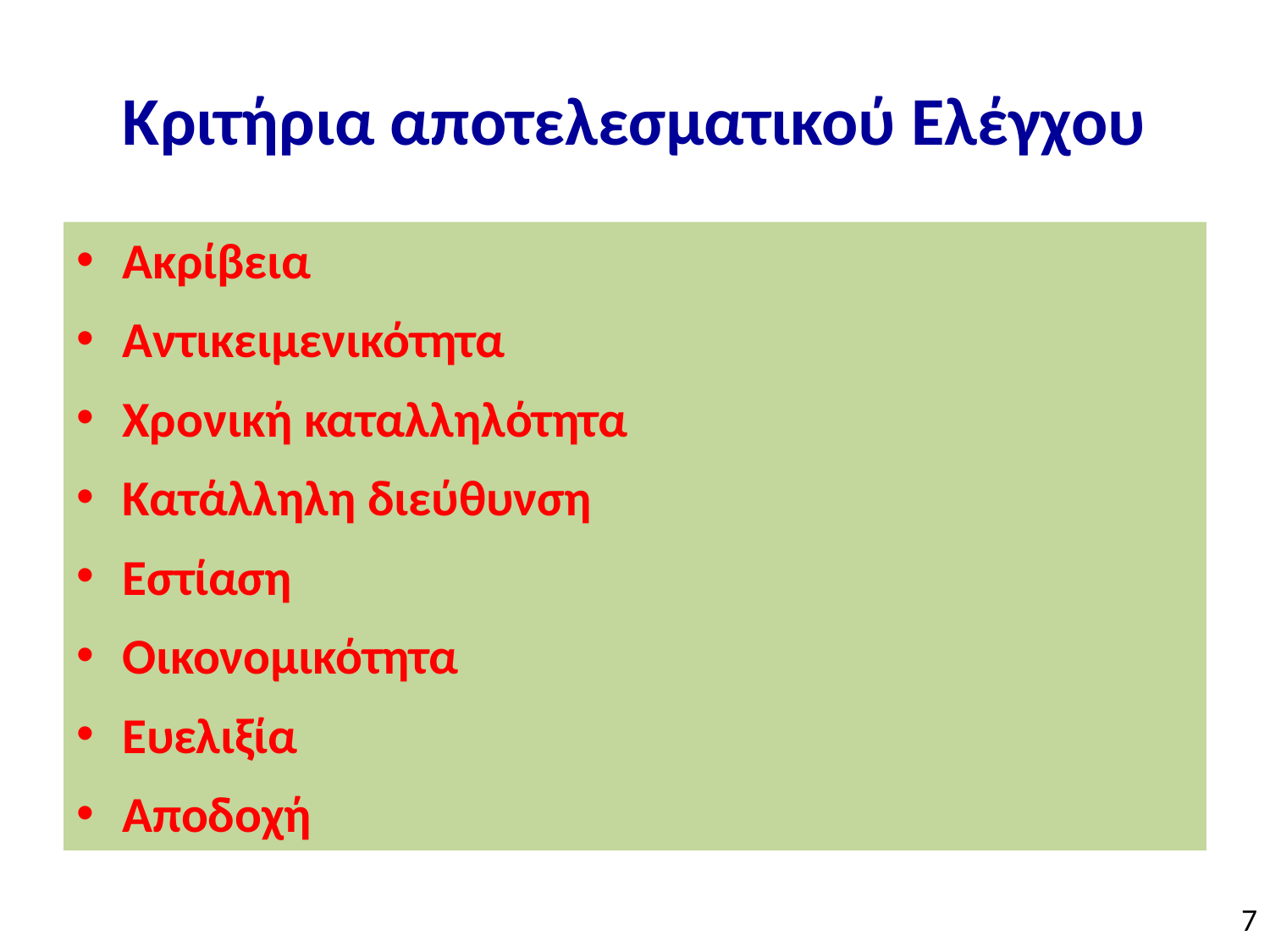

# Κριτήρια αποτελεσματικού Ελέγχου
Ακρίβεια
Αντικειμενικότητα
Χρονική καταλληλότητα
Κατάλληλη διεύθυνση
Εστίαση
Οικονομικότητα
Ευελιξία
Αποδοχή

7